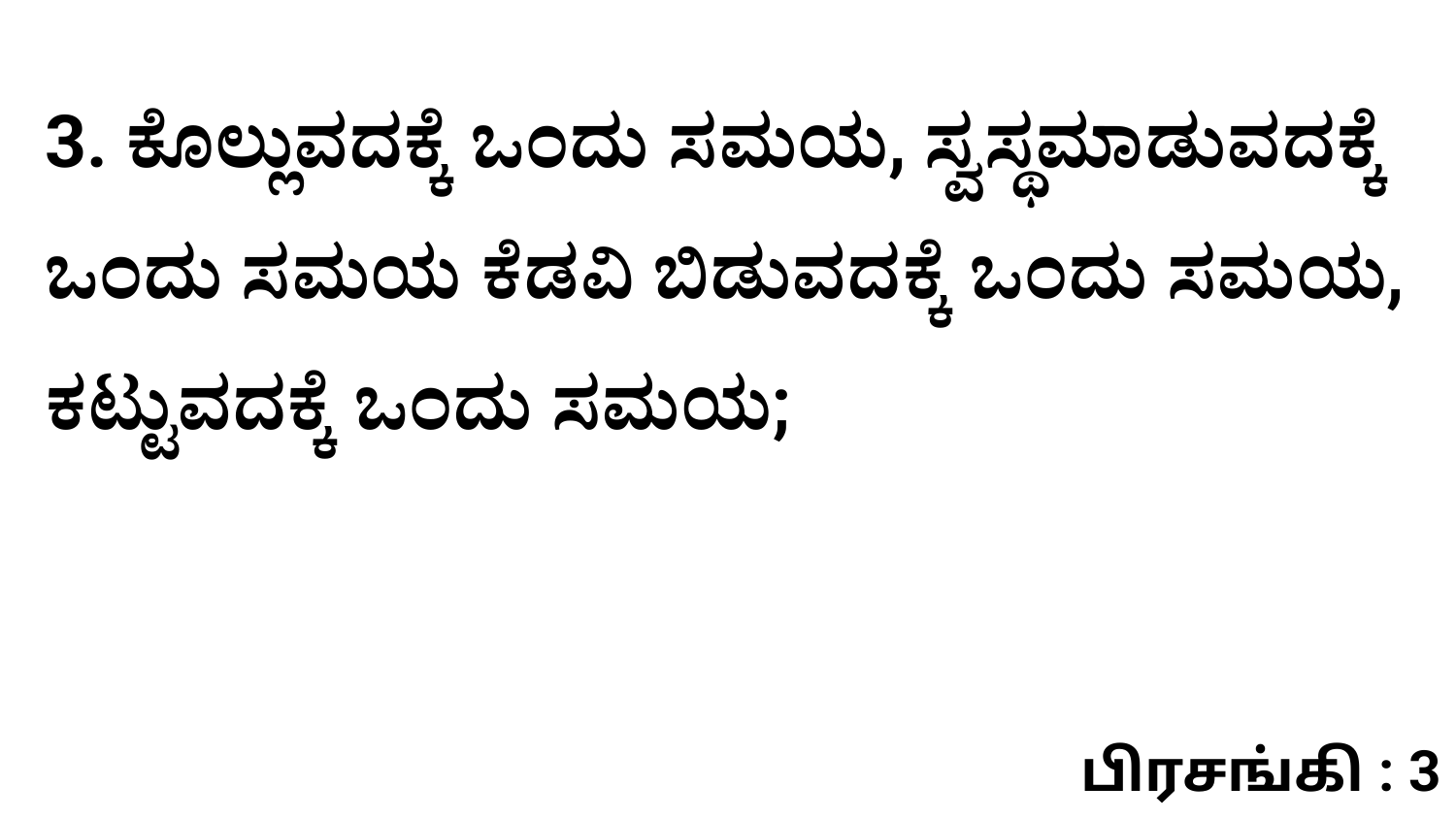

3. ಕೊಲ್ಲುವದಕ್ಕೆ ಒಂದು ಸಮಯ, ಸ್ವಸ್ಥಮಾಡುವದಕ್ಕೆ ಒಂದು ಸಮಯ ಕೆಡವಿ ಬಿಡುವದಕ್ಕೆ ಒಂದು ಸಮಯ, ಕಟ್ಟುವದಕ್ಕೆ ಒಂದು ಸಮಯ;
பிரசங்கி : 3